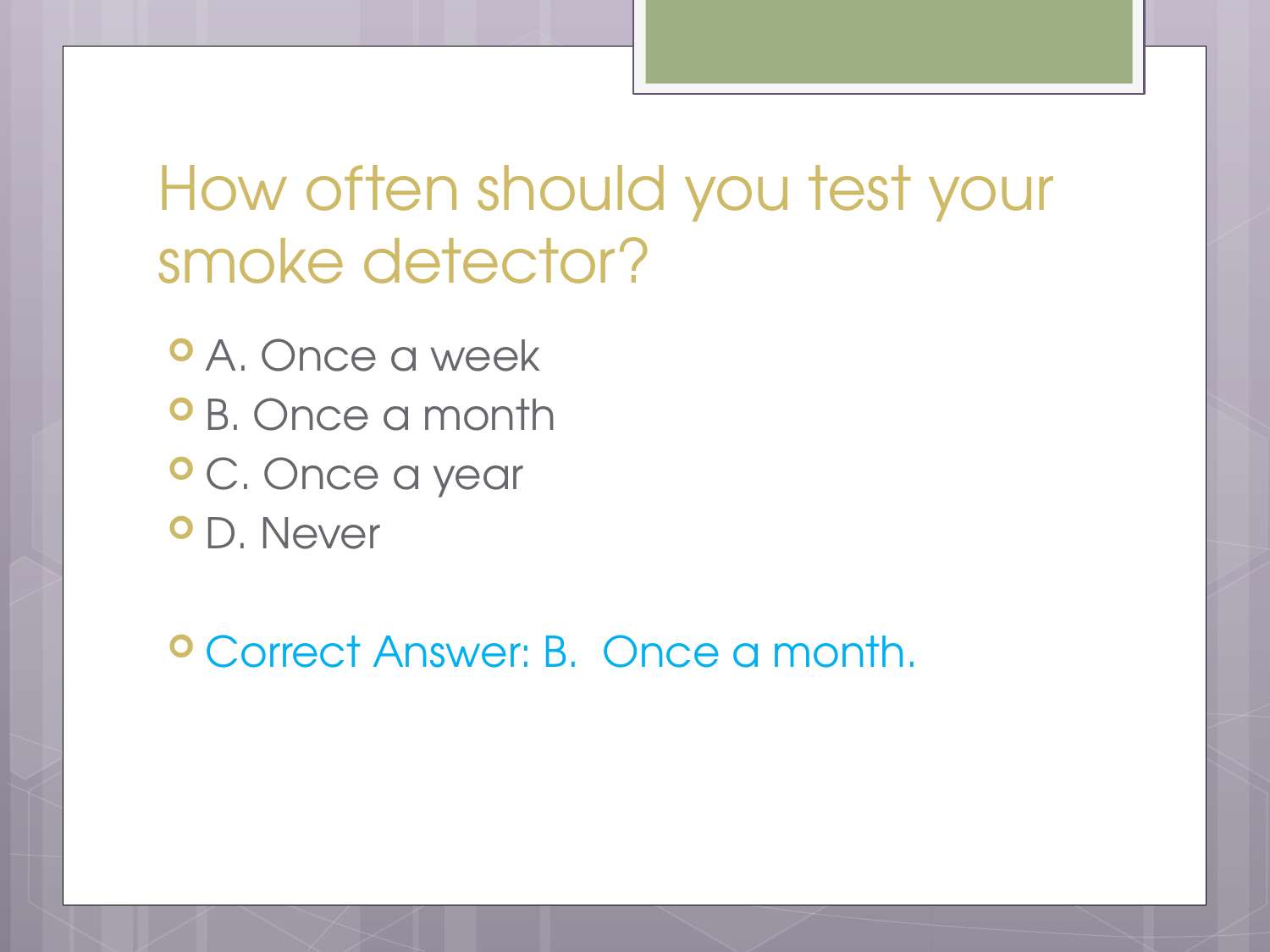

# How often should you test your smoke detector?
A. Once a week
B. Once a month
C. Once a year
D. Never

Correct Answer: B.  Once a month.